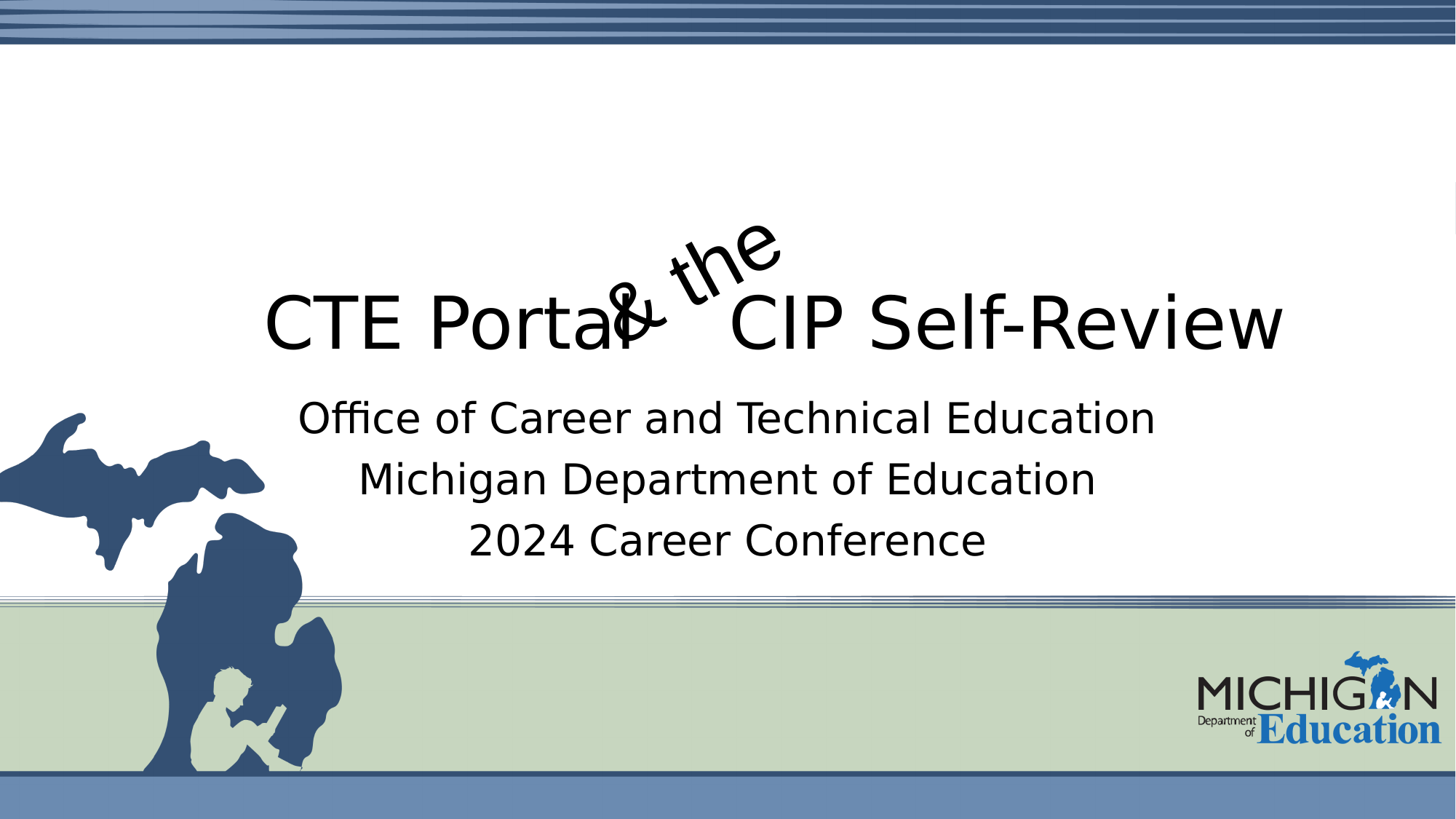

# CTE Portal    CIP Self-Review
& the
Office of Career and Technical Education
Michigan Department of Education
2024 Career Conference